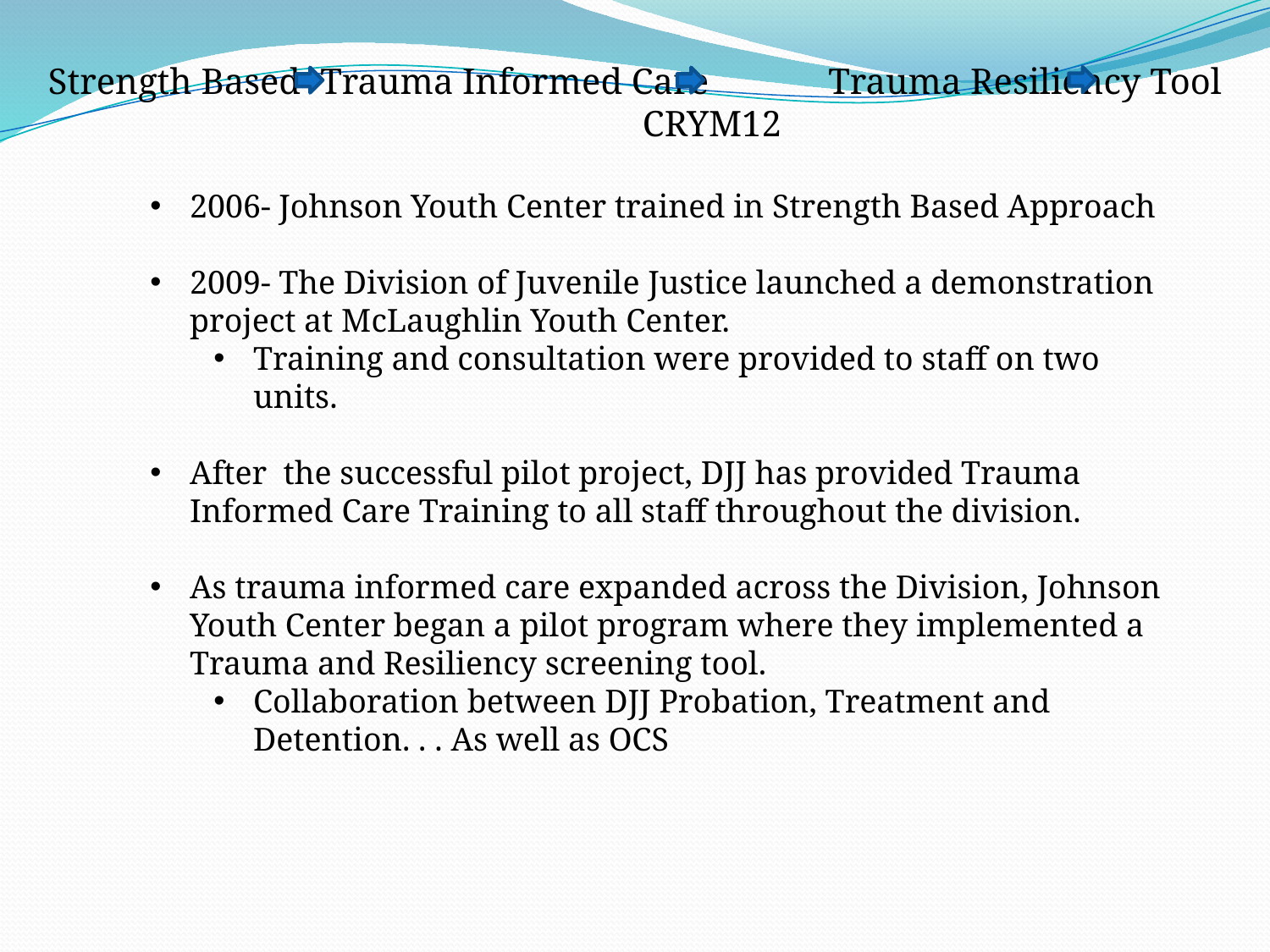

Strength Based	  Trauma Informed Care	  Trauma Resiliency Tool	   CRYM12

2006- Johnson Youth Center trained in Strength Based Approach

2009- The Division of Juvenile Justice launched a demonstration project at McLaughlin Youth Center.
Training and consultation were provided to staff on two units.

After  the successful pilot project, DJJ has provided Trauma Informed Care Training to all staff throughout the division.

As trauma informed care expanded across the Division, Johnson Youth Center began a pilot program where they implemented a Trauma and Resiliency screening tool.
Collaboration between DJJ Probation, Treatment and Detention. . . As well as OCS